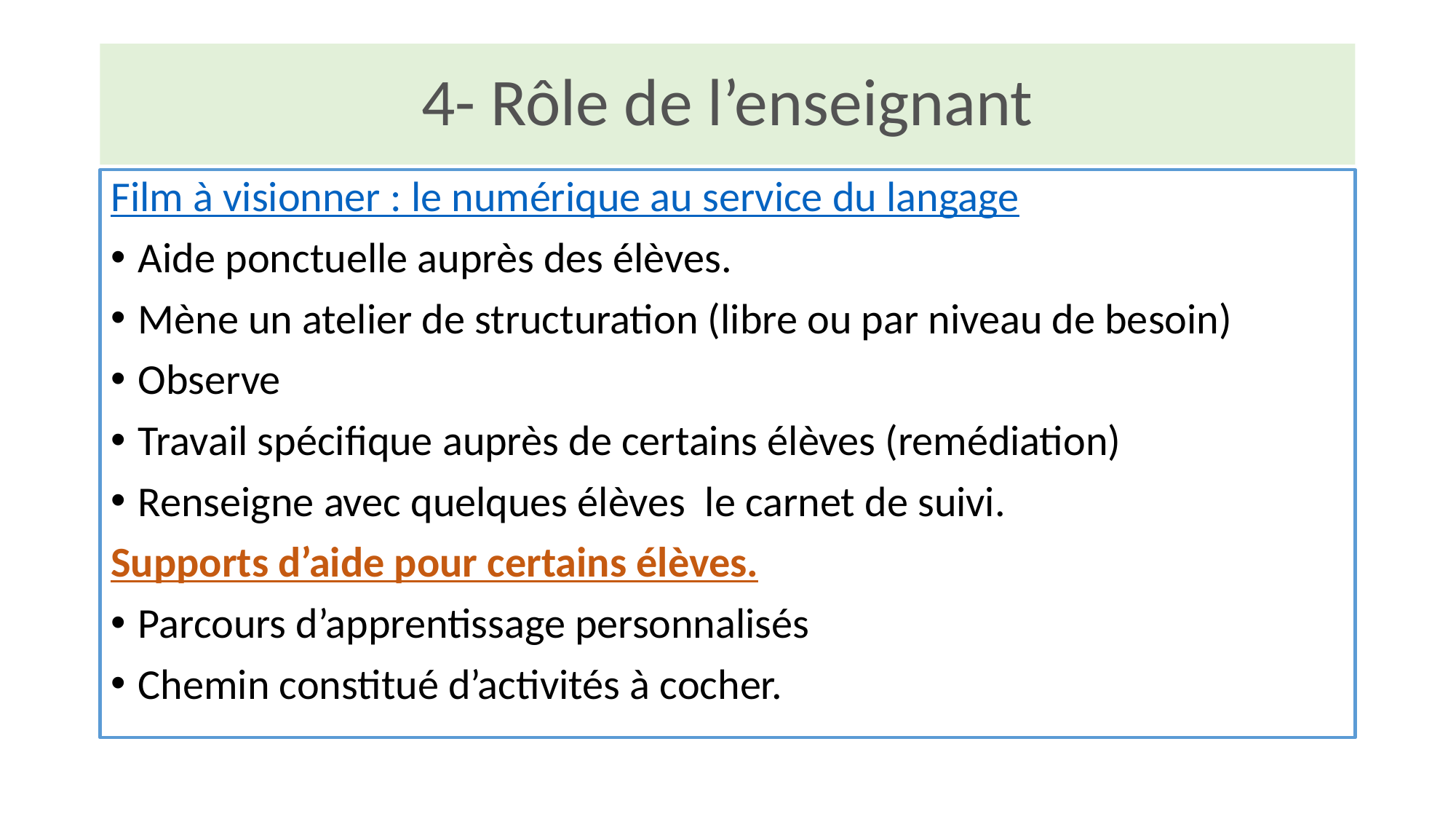

# 4- Rôle de l’enseignant
Film à visionner : le numérique au service du langage
Aide ponctuelle auprès des élèves.
Mène un atelier de structuration (libre ou par niveau de besoin)
Observe
Travail spécifique auprès de certains élèves (remédiation)
Renseigne avec quelques élèves  le carnet de suivi.
Supports d’aide pour certains élèves.
Parcours d’apprentissage personnalisés
Chemin constitué d’activités à cocher.